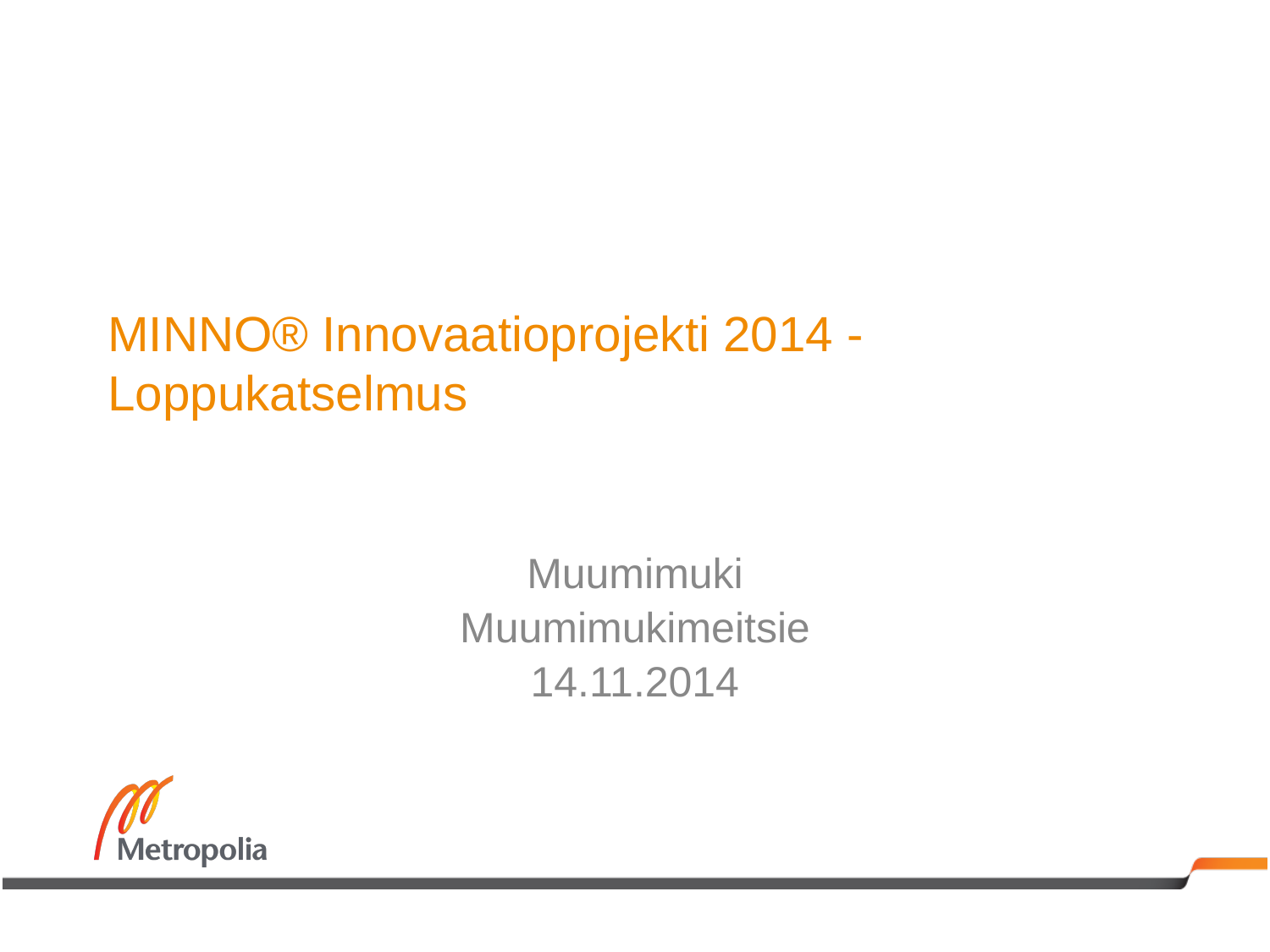

# MINNO® Innovaatioprojekti 2014 - Loppukatselmus
Muumimuki
Muumimukimeitsie
14.11.2014